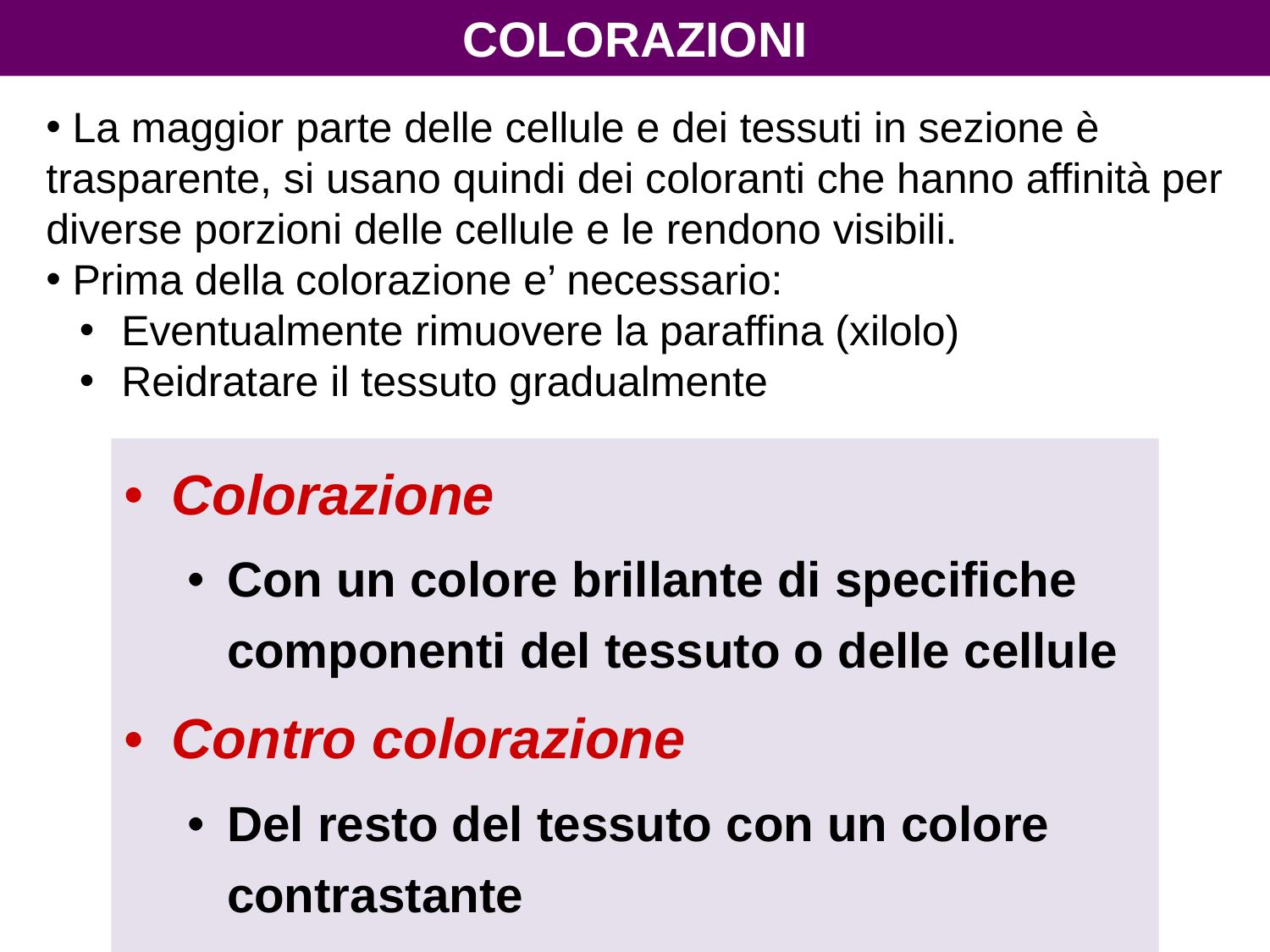

COLORAZIONI
 La maggior parte delle cellule e dei tessuti in sezione è trasparente, si usano quindi dei coloranti che hanno affinità per diverse porzioni delle cellule e le rendono visibili.
 Prima della colorazione e’ necessario:
 Eventualmente rimuovere la paraffina (xilolo)
 Reidratare il tessuto gradualmente
Colorazione
Con un colore brillante di specifiche componenti del tessuto o delle cellule
Contro colorazione
Del resto del tessuto con un colore contrastante